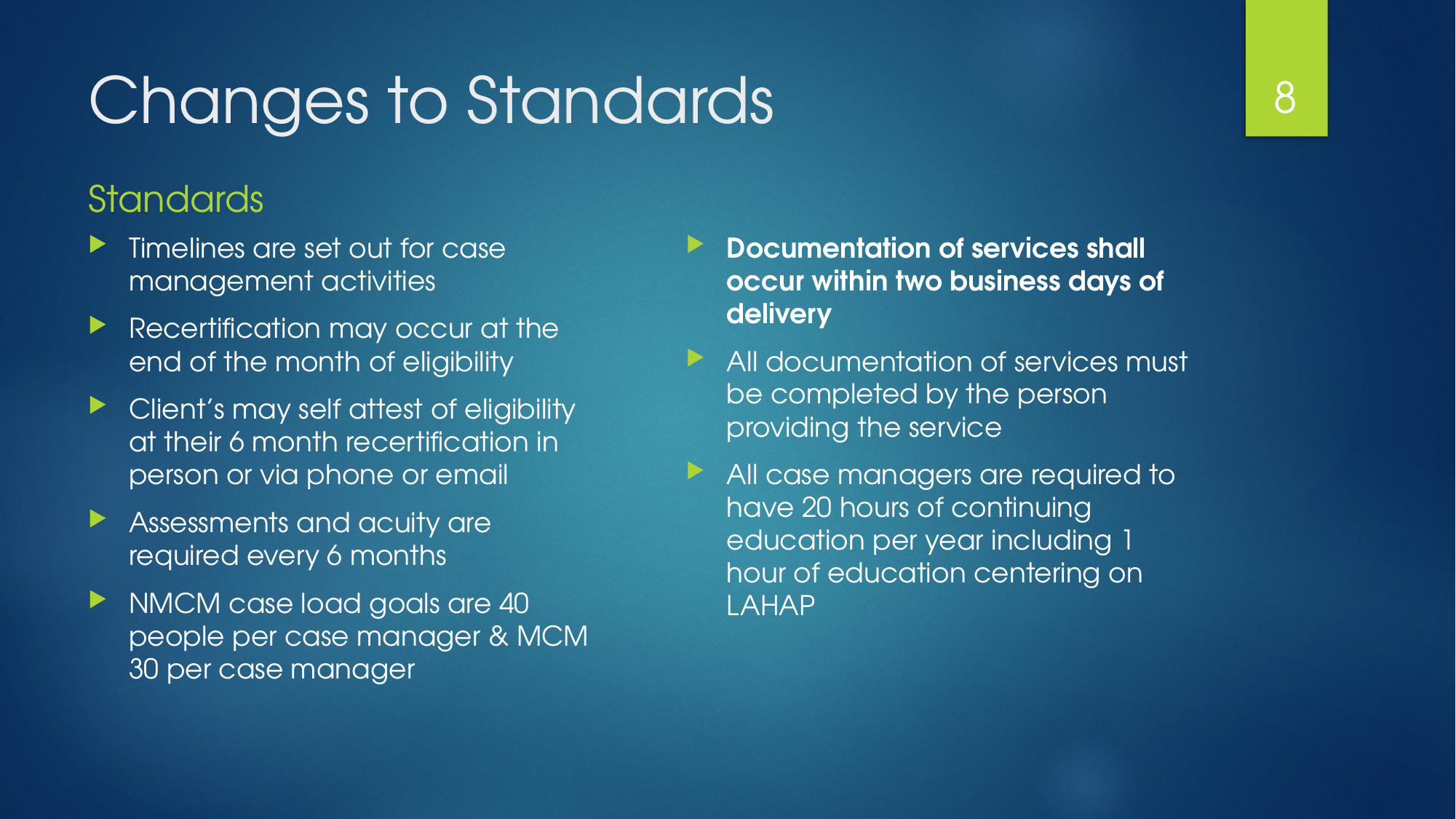

8
# Changes to Standards
Standards
Timelines are set out for case management activities
Recertification may occur at the end of the month of eligibility
Client’s may self attest of eligibility at their 6 month recertification in person or via phone or email
Assessments and acuity are required every 6 months
NMCM case load goals are 40 people per case manager & MCM 30 per case manager
Documentation of services shall occur within two business days of delivery
All documentation of services must be completed by the person providing the service
All case managers are required to have 20 hours of continuing education per year including 1 hour of education centering on LAHAP